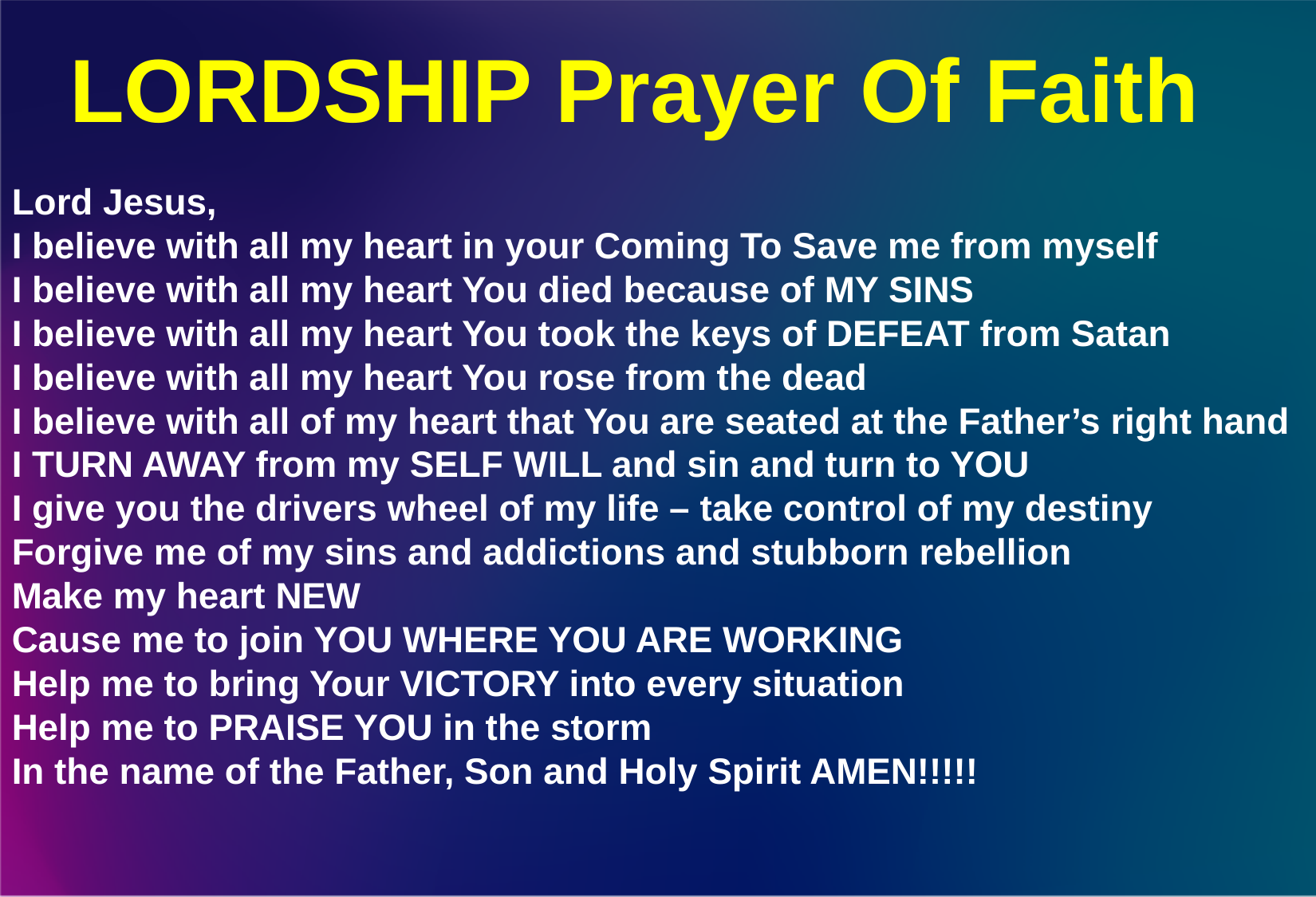

LORDSHIP Prayer Of Faith
Lord Jesus,
I believe with all my heart in your Coming To Save me from myself
I believe with all my heart You died because of MY SINS
I believe with all my heart You took the keys of DEFEAT from Satan
I believe with all my heart You rose from the dead
I believe with all of my heart that You are seated at the Father’s right hand
I TURN AWAY from my SELF WILL and sin and turn to YOU
I give you the drivers wheel of my life – take control of my destiny
Forgive me of my sins and addictions and stubborn rebellion
Make my heart NEW
Cause me to join YOU WHERE YOU ARE WORKING
Help me to bring Your VICTORY into every situation
Help me to PRAISE YOU in the storm
In the name of the Father, Son and Holy Spirit AMEN!!!!!